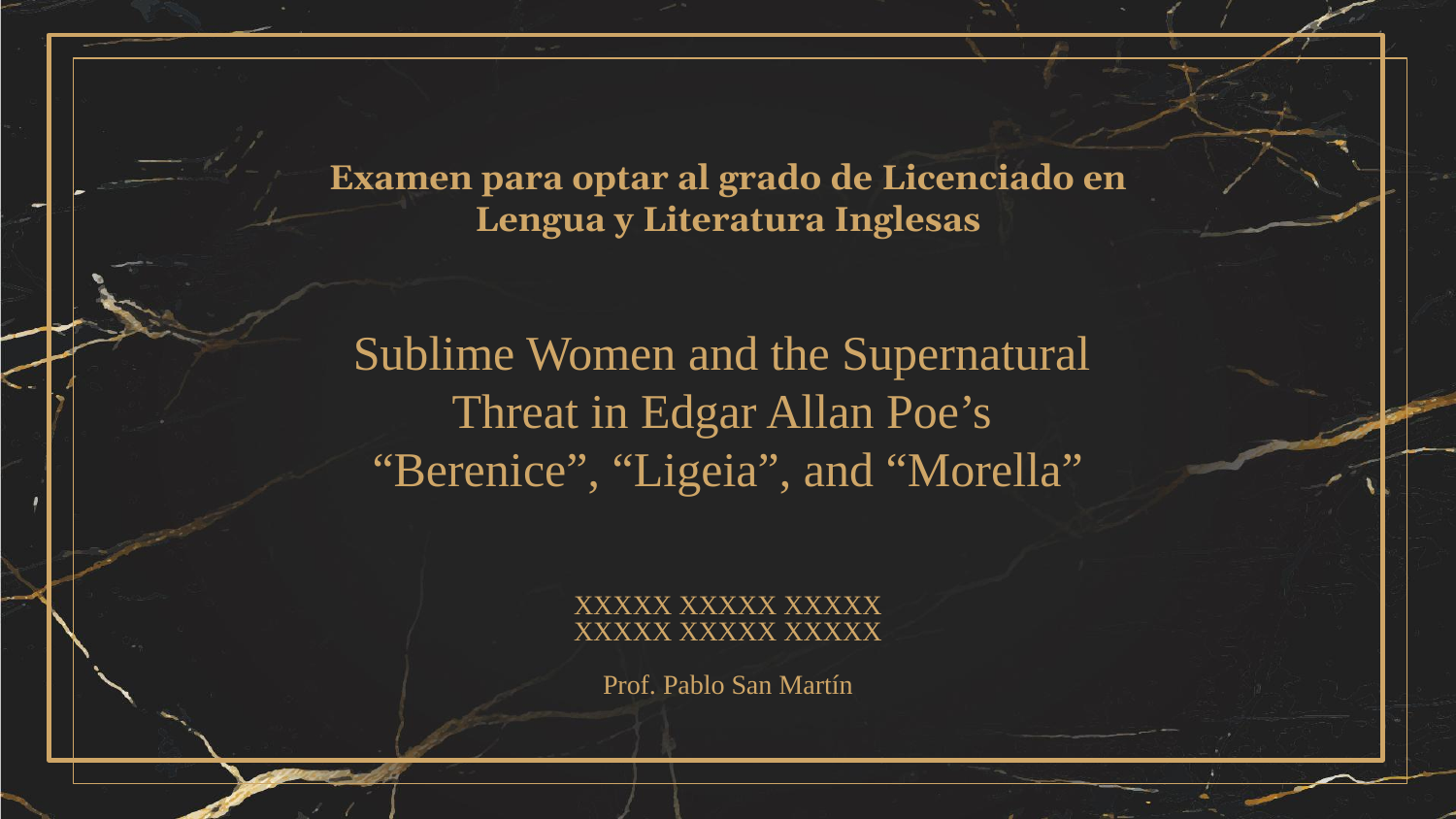

Examen para optar al grado de Licenciado en Lengua y Literatura Inglesas
# Sublime Women and the Supernatural
Threat in Edgar Allan Poe’s
“Berenice”, “Ligeia”, and “Morella”
XXXXX XXXXX XXXXX
XXXXX XXXXX XXXXX

Prof. Pablo San Martín